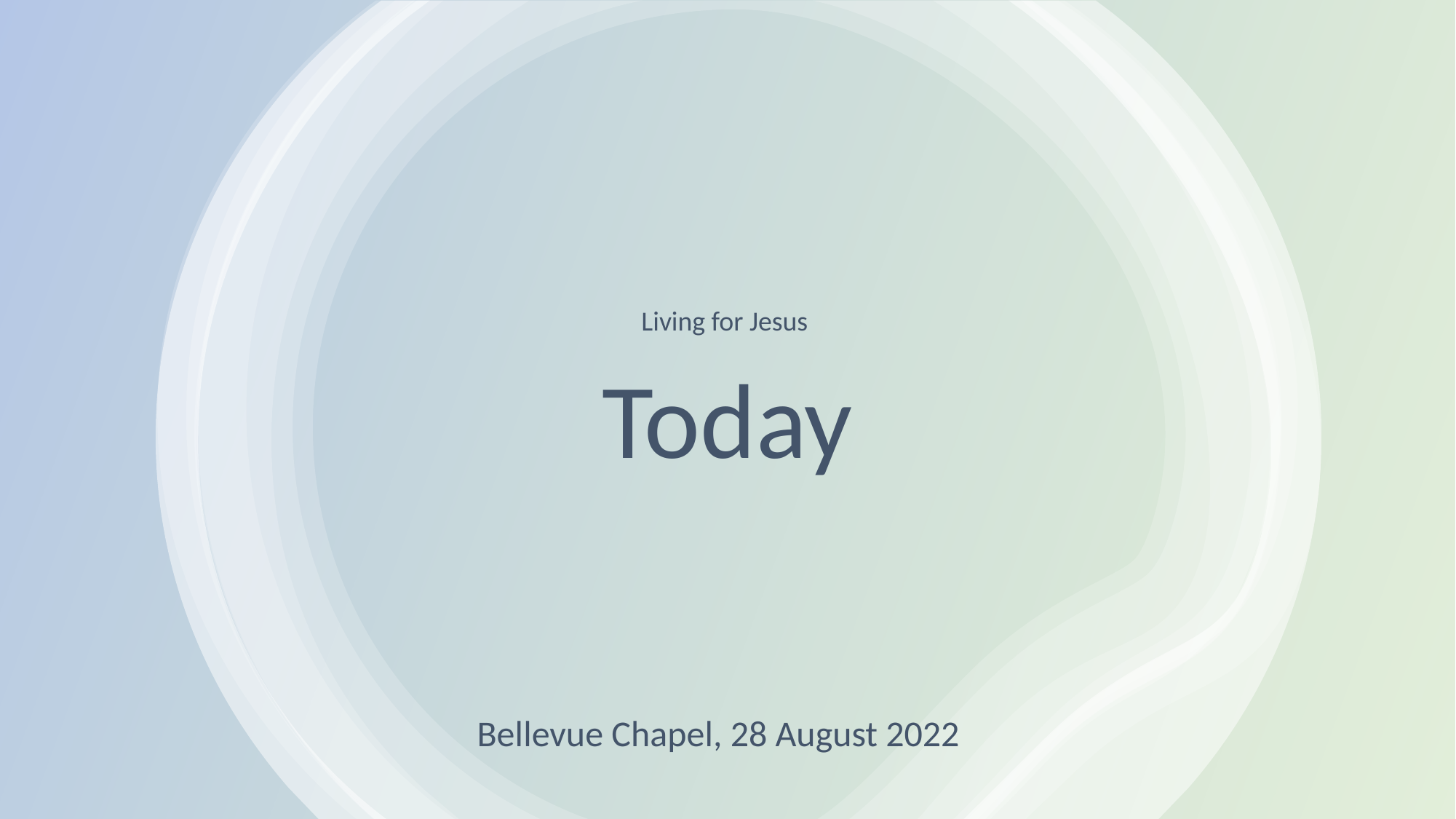

# Living for Jesus Today
Bellevue Chapel, 28 August 2022